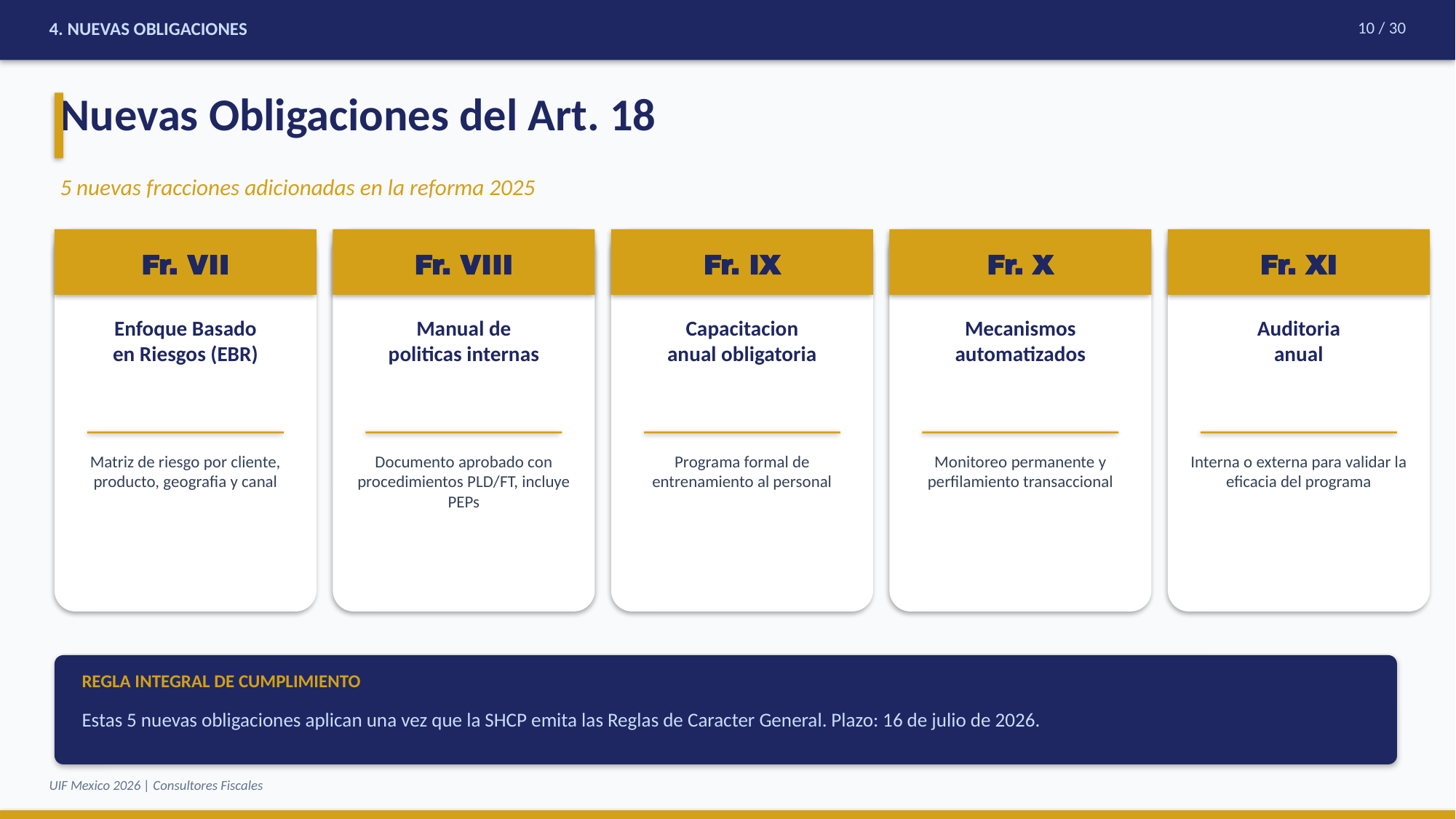

4. NUEVAS OBLIGACIONES
10 / 30
Nuevas Obligaciones del Art. 18

5 nuevas fracciones adicionadas en la reforma 2025

Fr. VII
Fr. VIII
Fr. IX
Fr. X
Fr. XI
Enfoque Basado
en Riesgos (EBR)
Manual de
politicas internas
Capacitacion
anual obligatoria
Mecanismos
automatizados
Auditoria
anual

Matriz de riesgo por cliente, producto, geografia y canal
Documento aprobado con procedimientos PLD/FT, incluye PEPs
Programa formal de entrenamiento al personal
Monitoreo permanente y perfilamiento transaccional
Interna o externa para validar la eficacia del programa

REGLA INTEGRAL DE CUMPLIMIENTO
Estas 5 nuevas obligaciones aplican una vez que la SHCP emita las Reglas de Caracter General. Plazo: 16 de julio de 2026.
UIF Mexico 2026 | Consultores Fiscales